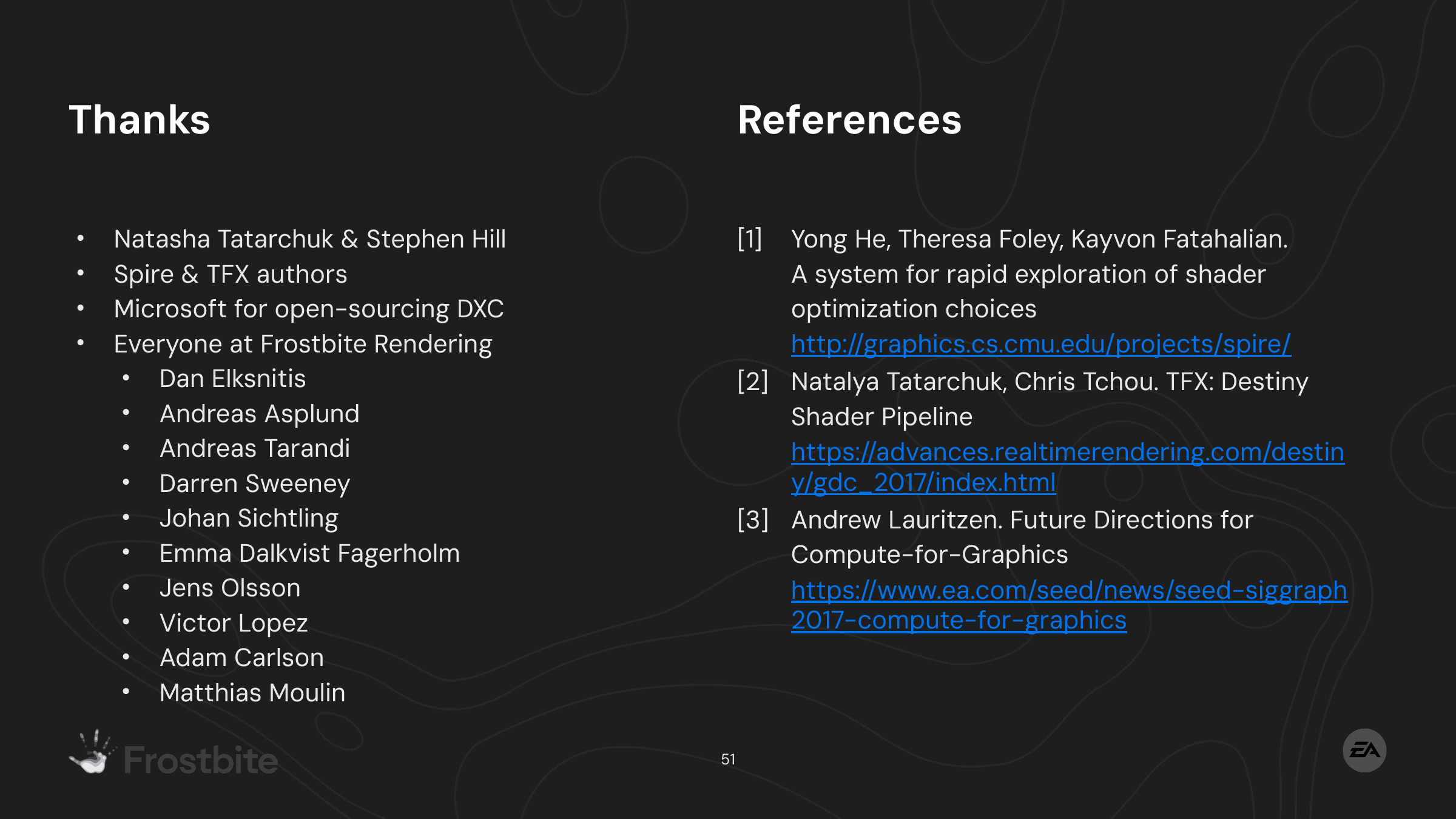

# Thanks
References
Natasha Tatarchuk & Stephen Hill
Spire & TFX authors
Microsoft for open-sourcing DXC
Everyone at Frostbite Rendering
Dan Elksnitis
Andreas Asplund
Andreas Tarandi
Darren Sweeney
Johan Sichtling
Emma Dalkvist Fagerholm
Jens Olsson
Victor Lopez
Adam Carlson
Matthias Moulin
[1]	Yong He, Theresa Foley, Kayvon Fatahalian.
A system for rapid exploration of shader optimization choices
http://graphics.cs.cmu.edu/projects/spire/
[2]	Natalya Tatarchuk, Chris Tchou. TFX: Destiny Shader Pipeline
https://advances.realtimerendering.com/destiny/gdc_2017/index.html
[3]	Andrew Lauritzen. Future Directions for Compute-for-Graphics
https://www.ea.com/seed/news/seed-siggraph2017-compute-for-graphics

51